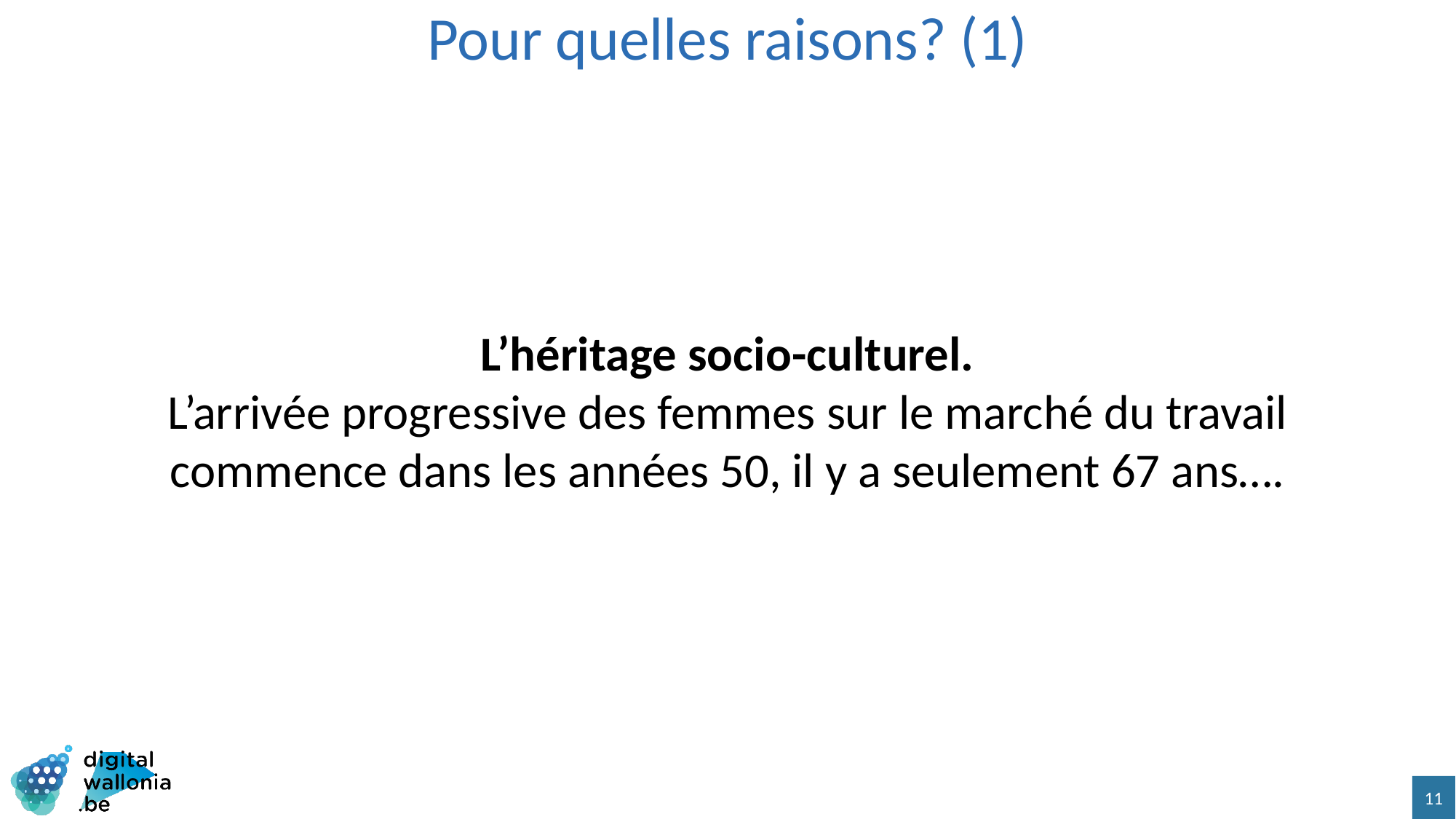

# Pour quelles raisons? (1)
L’héritage socio-culturel.
L’arrivée progressive des femmes sur le marché du travail commence dans les années 50, il y a seulement 67 ans….

11